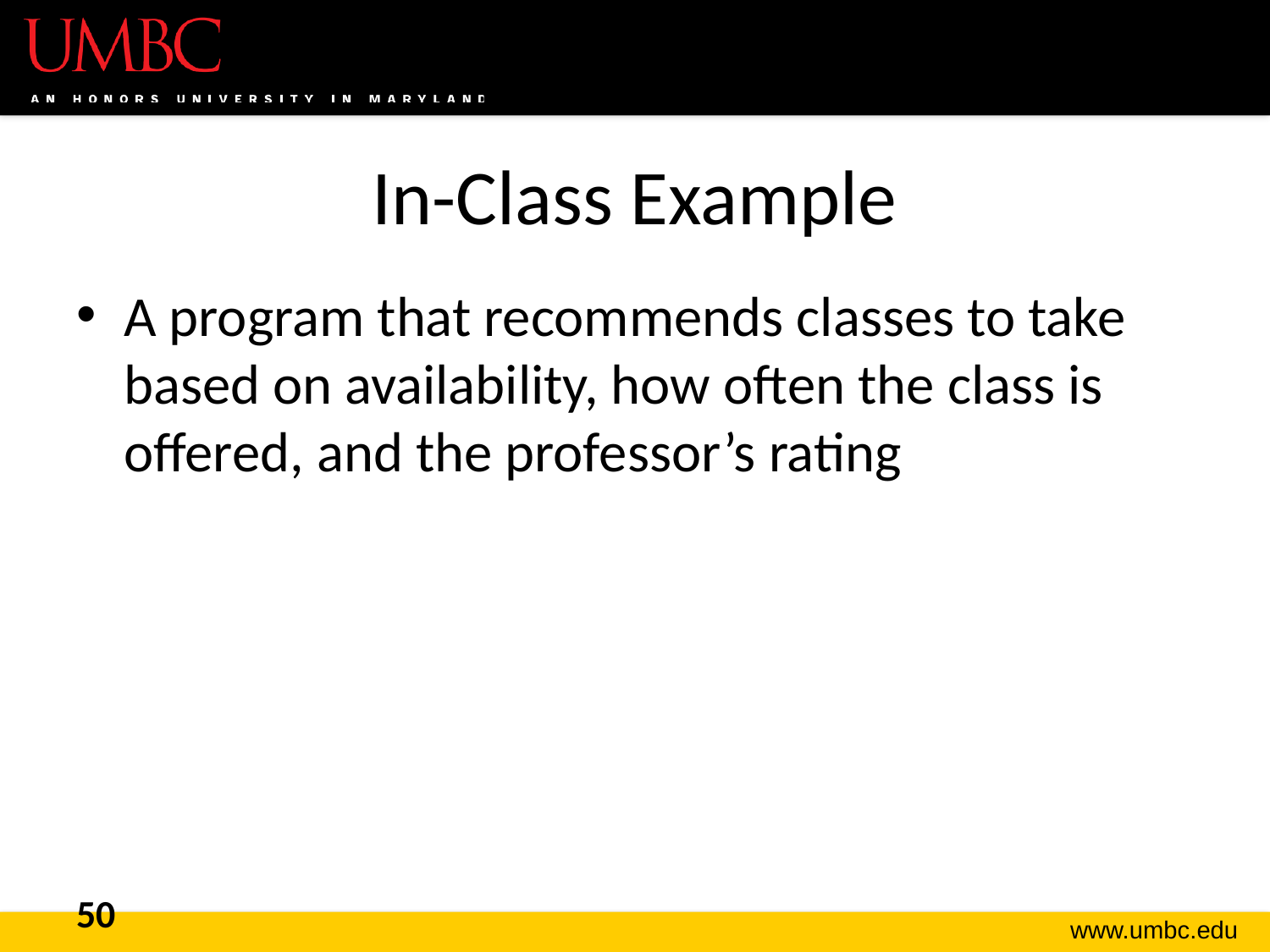

# In-Class Example
A program that recommends classes to take based on availability, how often the class is offered, and the professor’s rating

50